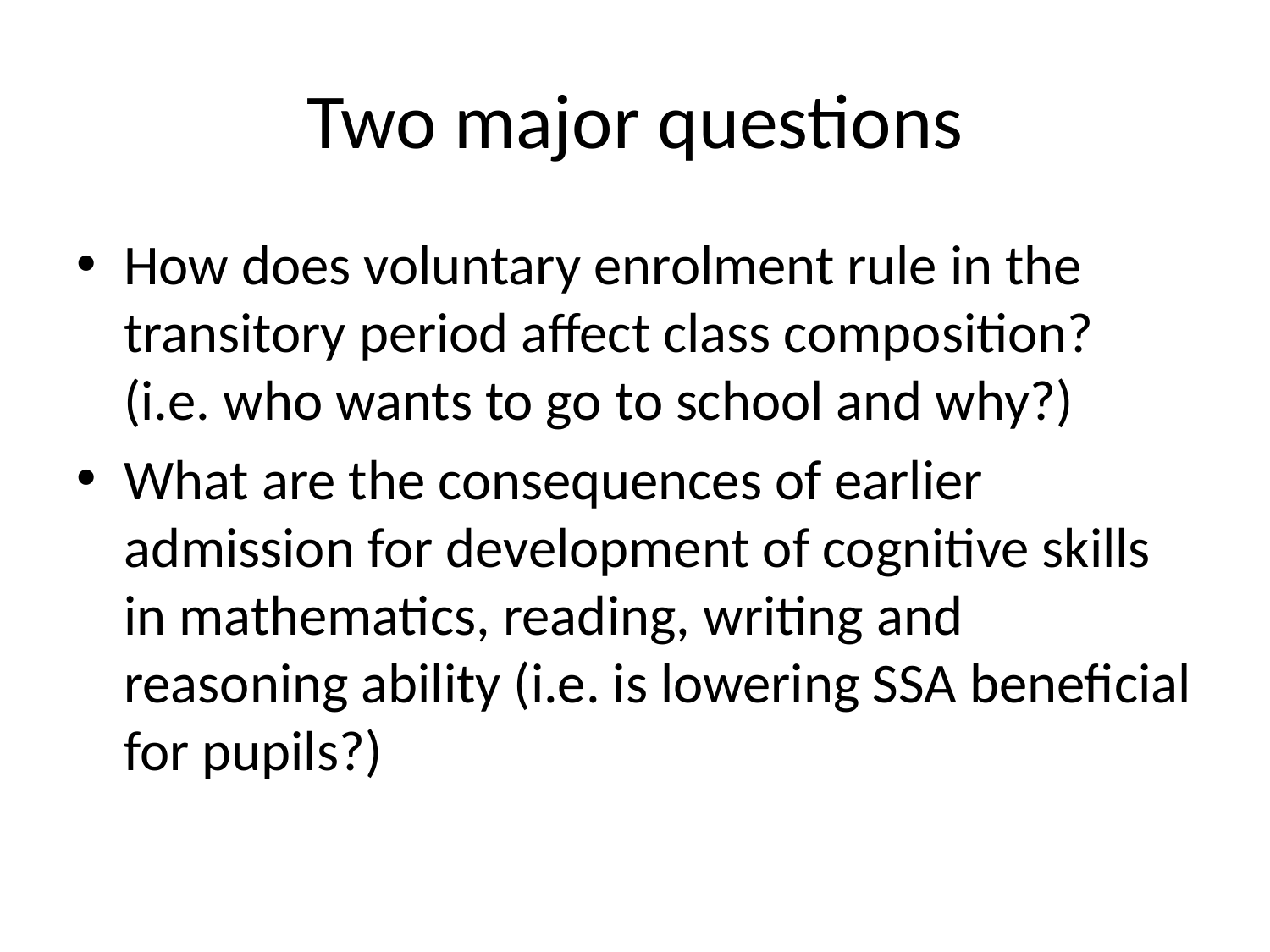

# Two major questions
How does voluntary enrolment rule in the transitory period affect class composition? (i.e. who wants to go to school and why?)
What are the consequences of earlier admission for development of cognitive skills in mathematics, reading, writing and reasoning ability (i.e. is lowering SSA beneficial for pupils?)